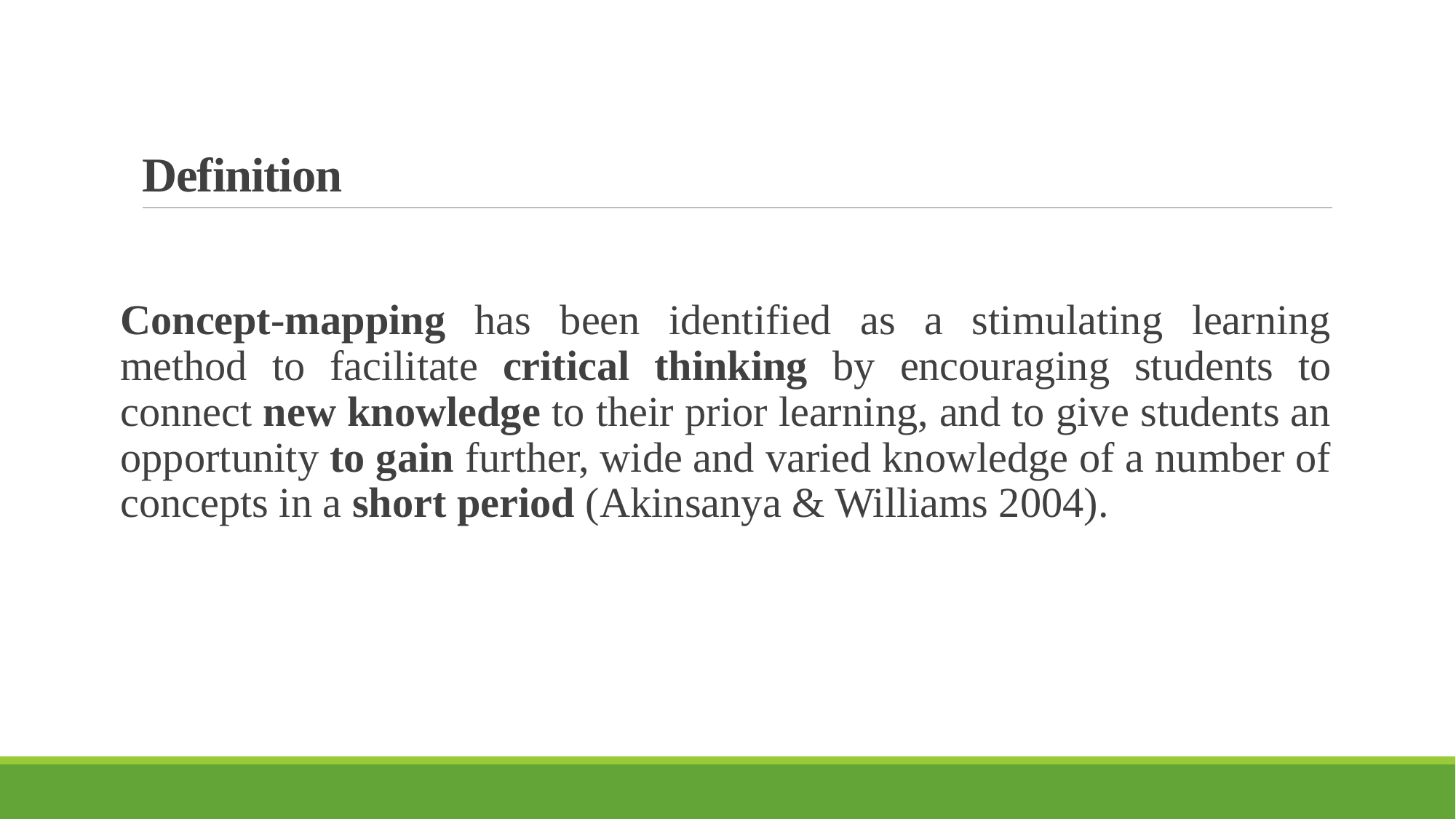

# Definition

Concept-mapping has been identified as a stimulating learning method to facilitate critical thinking by encouraging students to connect new knowledge to their prior learning, and to give students an opportunity to gain further, wide and varied knowledge of a number of concepts in a short period (Akinsanya & Williams 2004).